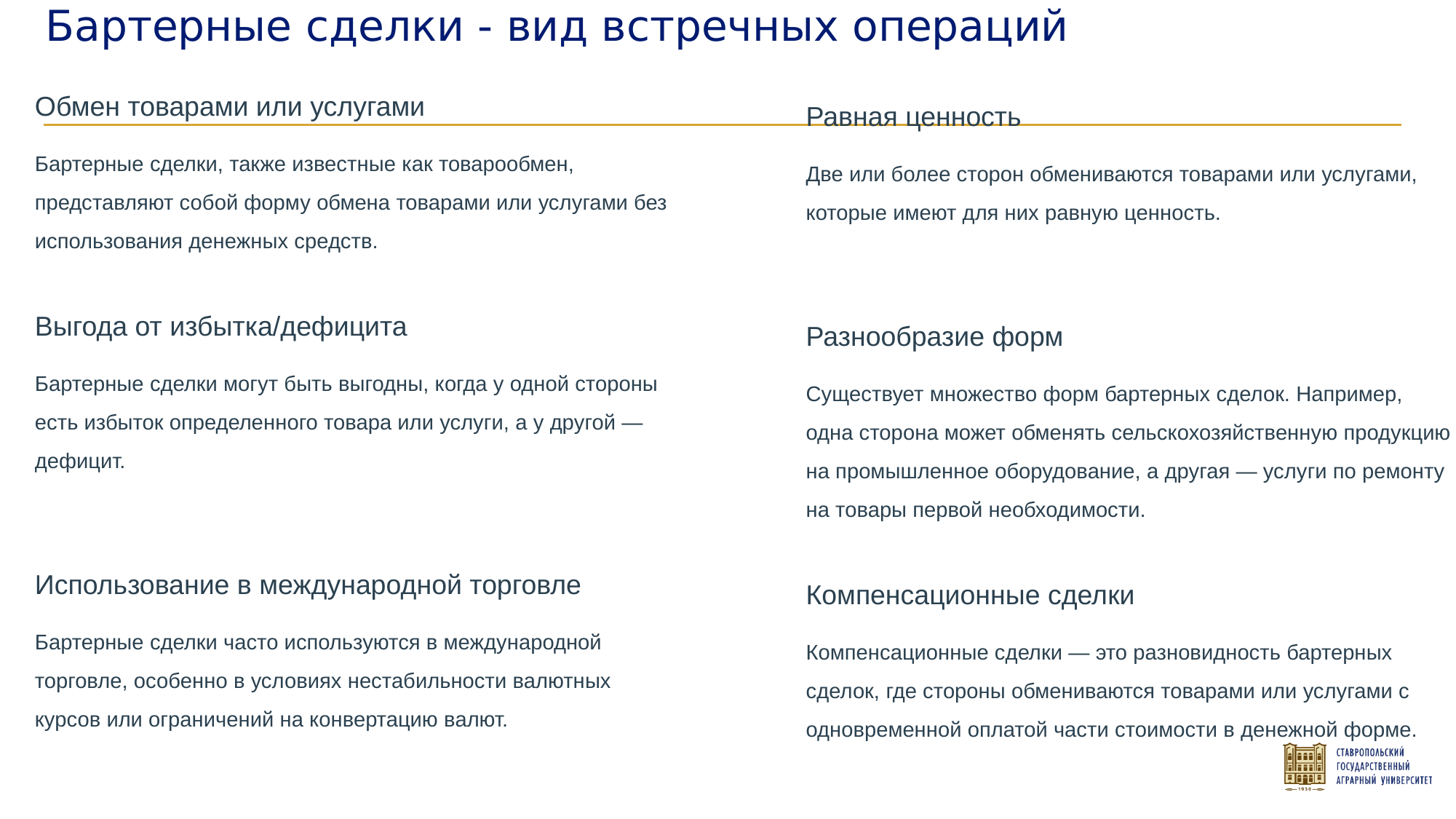

Бартерные сделки - вид встречных операций

Обмен товарами или услугами
Равная ценность
Бартерные сделки, также известные как товарообмен, представляют собой форму обмена товарами или услугами без использования денежных средств.
Две или более сторон обмениваются товарами или услугами, которые имеют для них равную ценность.
Выгода от избытка/дефицита
Разнообразие форм
Бартерные сделки могут быть выгодны, когда у одной стороны есть избыток определенного товара или услуги, а у другой — дефицит.
Существует множество форм бартерных сделок. Например, одна сторона может обменять сельскохозяйственную продукцию на промышленное оборудование, а другая — услуги по ремонту на товары первой необходимости.
Использование в международной торговле
Компенсационные сделки
Бартерные сделки часто используются в международной торговле, особенно в условиях нестабильности валютных курсов или ограничений на конвертацию валют.
Компенсационные сделки — это разновидность бартерных сделок, где стороны обмениваются товарами или услугами с одновременной оплатой части стоимости в денежной форме.